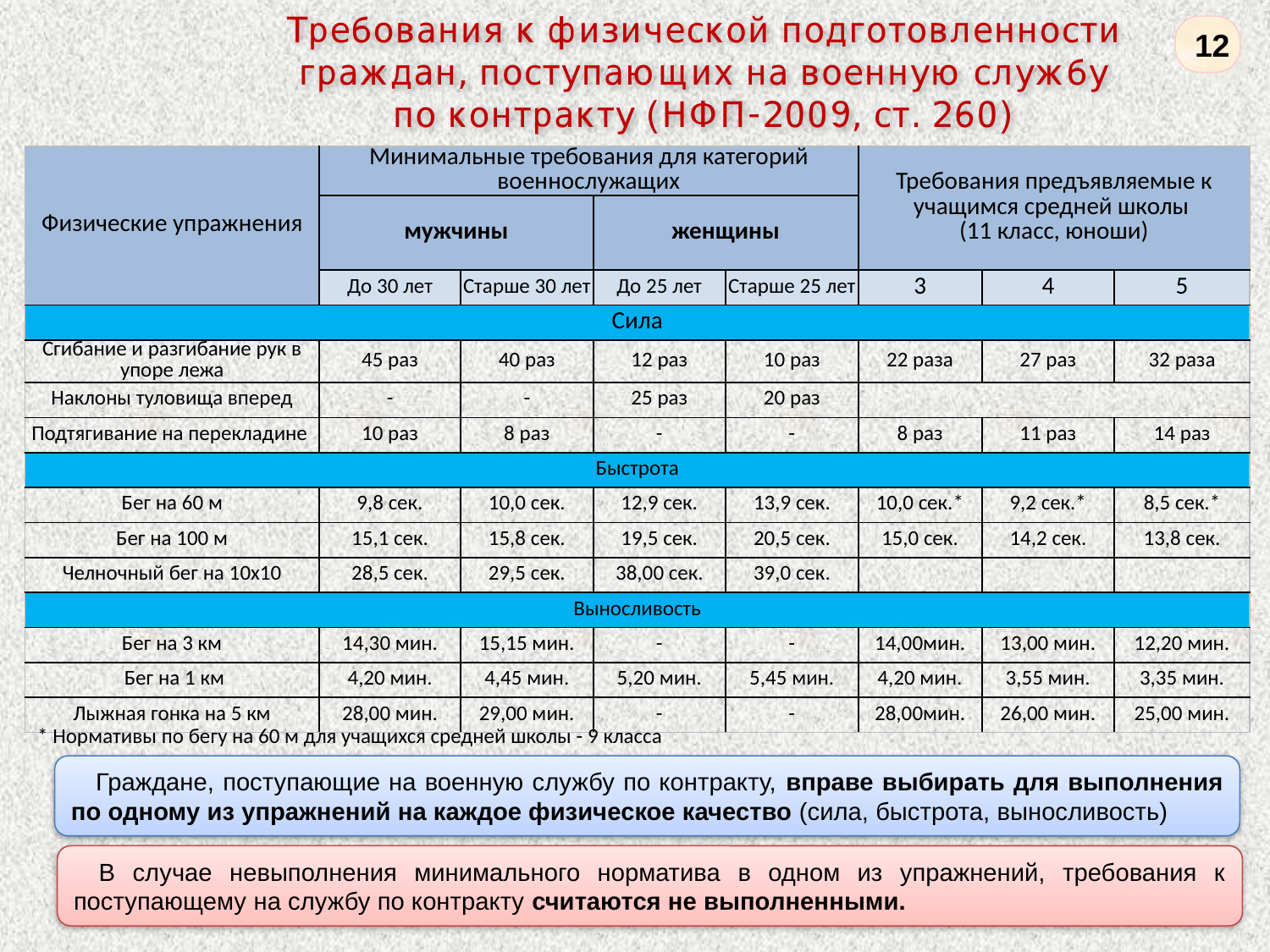

Требования к физической подготовленности
граждан, поступающих на военную службу
по контракту (НФП-2009, ст. 260)
12
| Физические упражнения | Минимальные требования для категорий военнослужащих |  |  |  | Требования предъявляемые к учащимся средней школы (11 класс, юноши) |  |  |
| --- | --- | --- | --- | --- | --- | --- | --- |
|  | мужчины |  | женщины |  |  |  |  |
|  | До 30 лет | Старше 30 лет | До 25 лет | Старше 25 лет | 3 | 4 | 5 |
| Сила |  |  |  |  |  |  |  |
| Сгибание и разгибание рук в упоре лежа | 45 раз | 40 раз | 12 раз | 10 раз | 22 раза | 27 раз | 32 раза |
| Наклоны туловища вперед | - | - | 25 раз | 20 раз |  |  |  |
| Подтягивание на перекладине | 10 раз | 8 раз | - | - | 8 раз | 11 раз | 14 раз |
| Быстрота |  |  |  |  |  |  |  |
| Бег на 60 м | 9,8 сек. | 10,0 сек. | 12,9 сек. | 13,9 сек. | 10,0 сек.\* | 9,2 сек.\* | 8,5 сек.\* |
| Бег на 100 м | 15,1 сек. | 15,8 сек. | 19,5 сек. | 20,5 сек. | 15,0 сек. | 14,2 сек. | 13,8 сек. |
| Челночный бег на 10х10 | 28,5 сек. | 29,5 сек. | 38,00 сек. | 39,0 сек. |  |  |  |
| Выносливость |  |  |  |  |  |  |  |
| Бег на 3 км | 14,30 мин. | 15,15 мин. | - | - | 14,00мин. | 13,00 мин. | 12,20 мин. |
| Бег на 1 км | 4,20 мин. | 4,45 мин. | 5,20 мин. | 5,45 мин. | 4,20 мин. | 3,55 мин. | 3,35 мин. |
| Лыжная гонка на 5 км | 28,00 мин. | 29,00 мин. | - | - | 28,00мин. | 26,00 мин. | 25,00 мин. |
* Нормативы по бегу на 60 м для учащихся средней школы - 9 класса
Граждане, поступающие на военную службу по контракту, вправе выбирать для выполнения по одному из упражнений на каждое физическое качество (сила, быстрота, выносливость)
В случае невыполнения минимального норматива в одном из упражнений, требования к поступающему на службу по контракту считаются не выполненными.